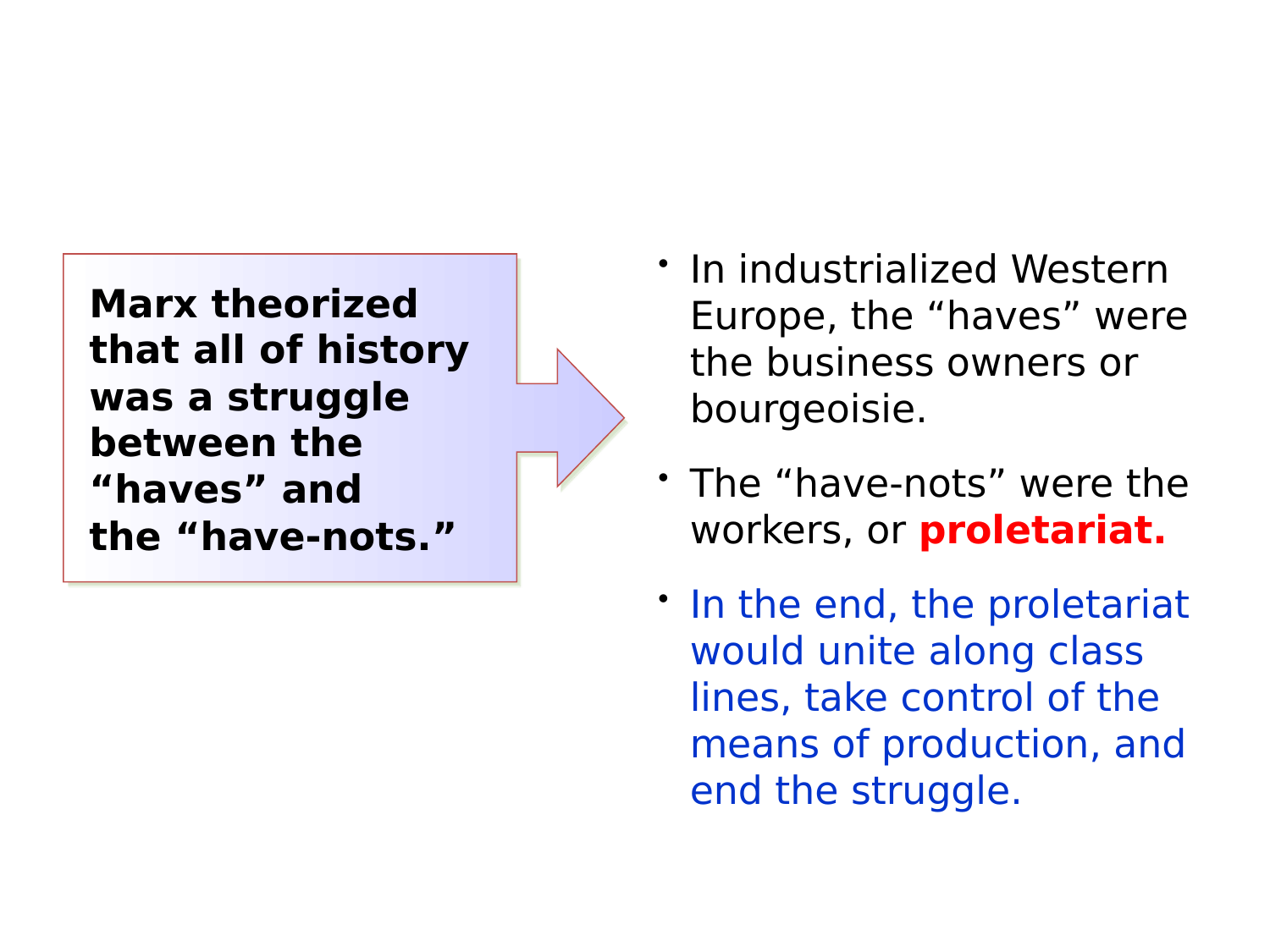

In industrialized Western Europe, the “haves” were the business owners or  bourgeoisie.
The “have-nots” were the workers, or proletariat.
In the end, the proletariat would unite along class lines, take control of the means of production, and end the struggle.
Marx theorized that all of history was a struggle between the “haves” and
the “have-nots.”